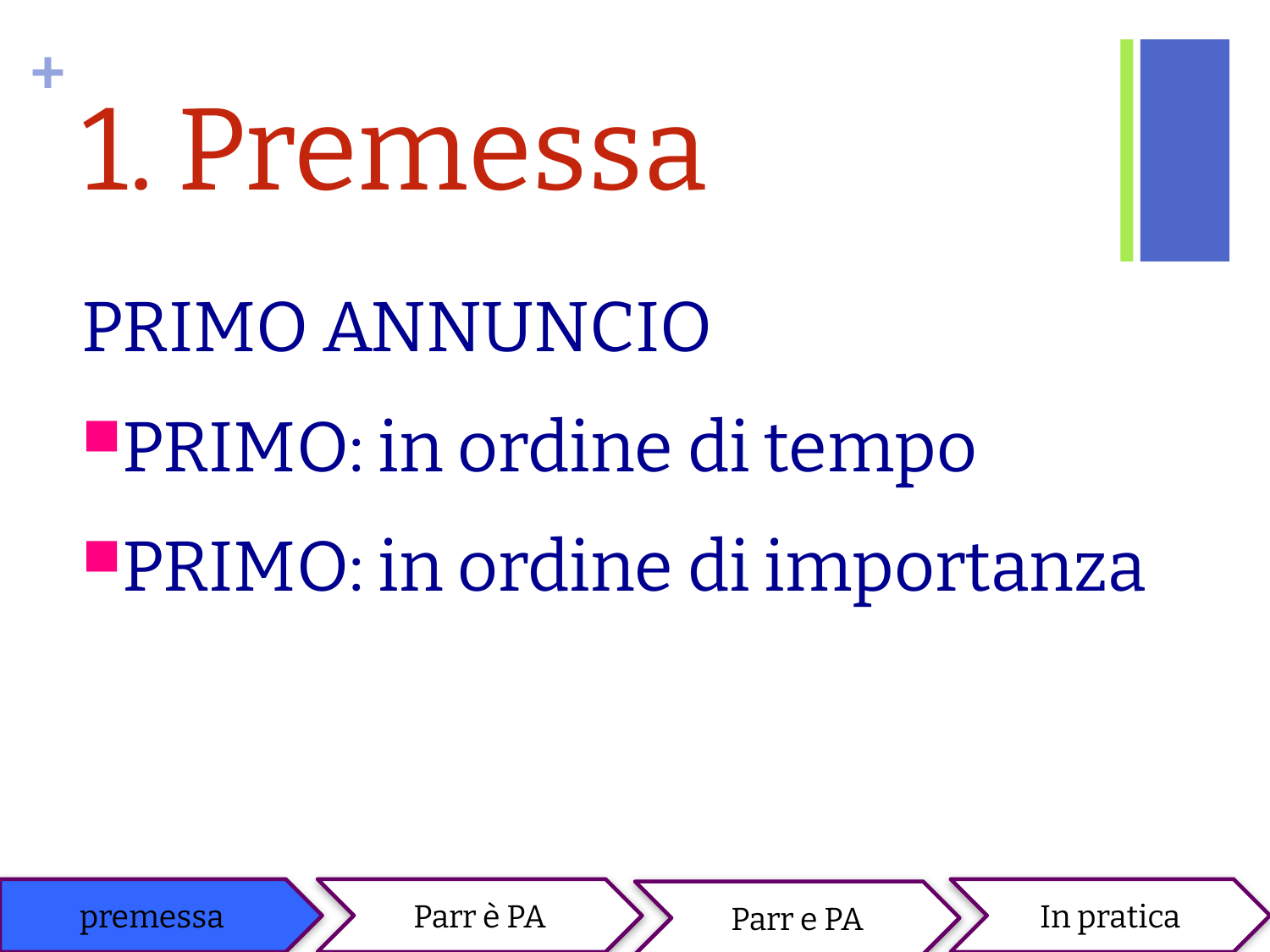

# 1. Premessa
PRIMO ANNUNCIO
PRIMO: in ordine di tempo
PRIMO: in ordine di importanza
premessa
Parr è PA
In pratica
Parr e PA